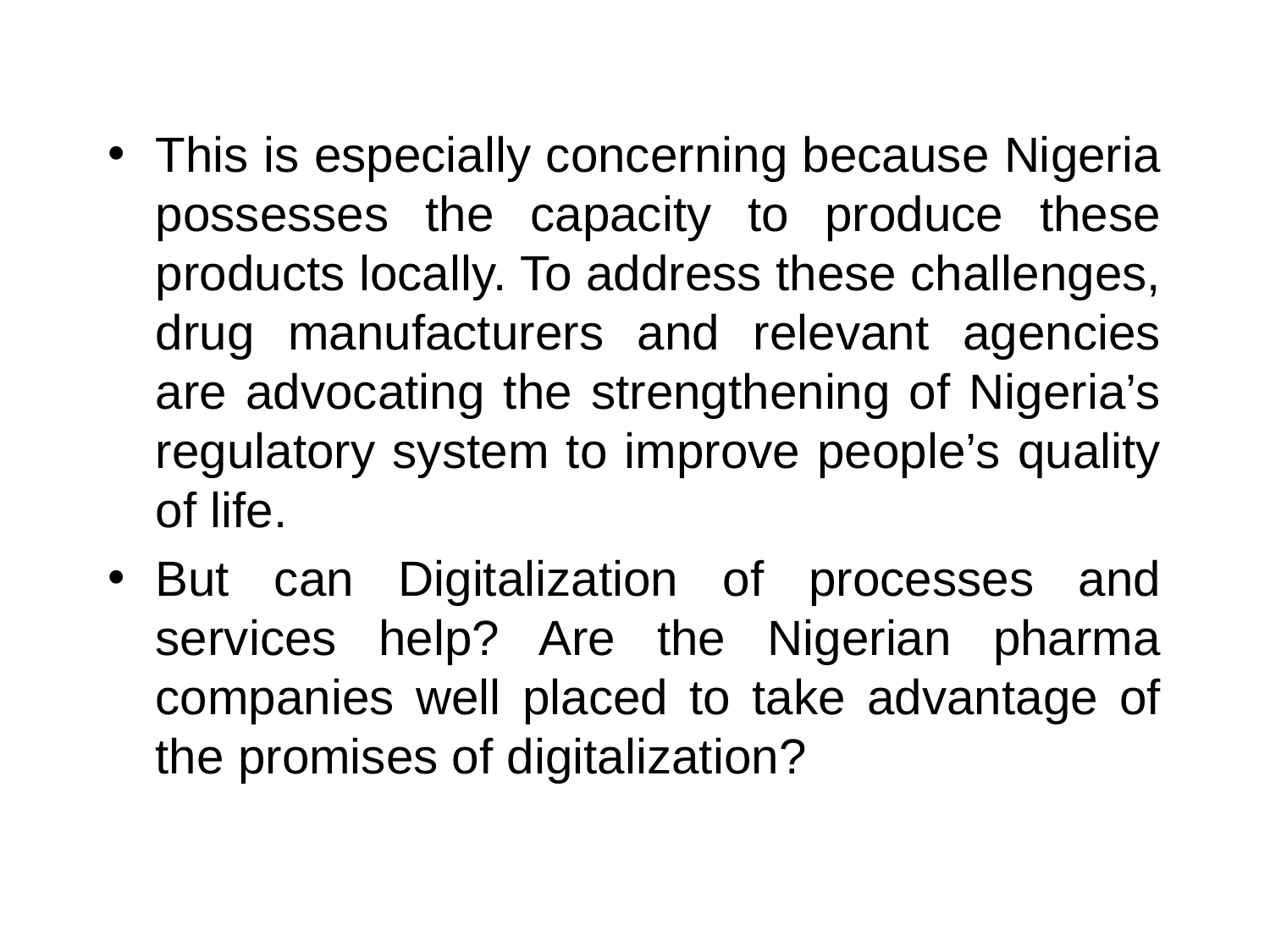

This is especially concerning because Nigeria possesses the capacity to produce these products locally. To address these challenges, drug manufacturers and relevant agencies are advocating the strengthening of Nigeria’s regulatory system to improve people’s quality of life.
But can Digitalization of processes and services help? Are the Nigerian pharma companies well placed to take advantage of the promises of digitalization?